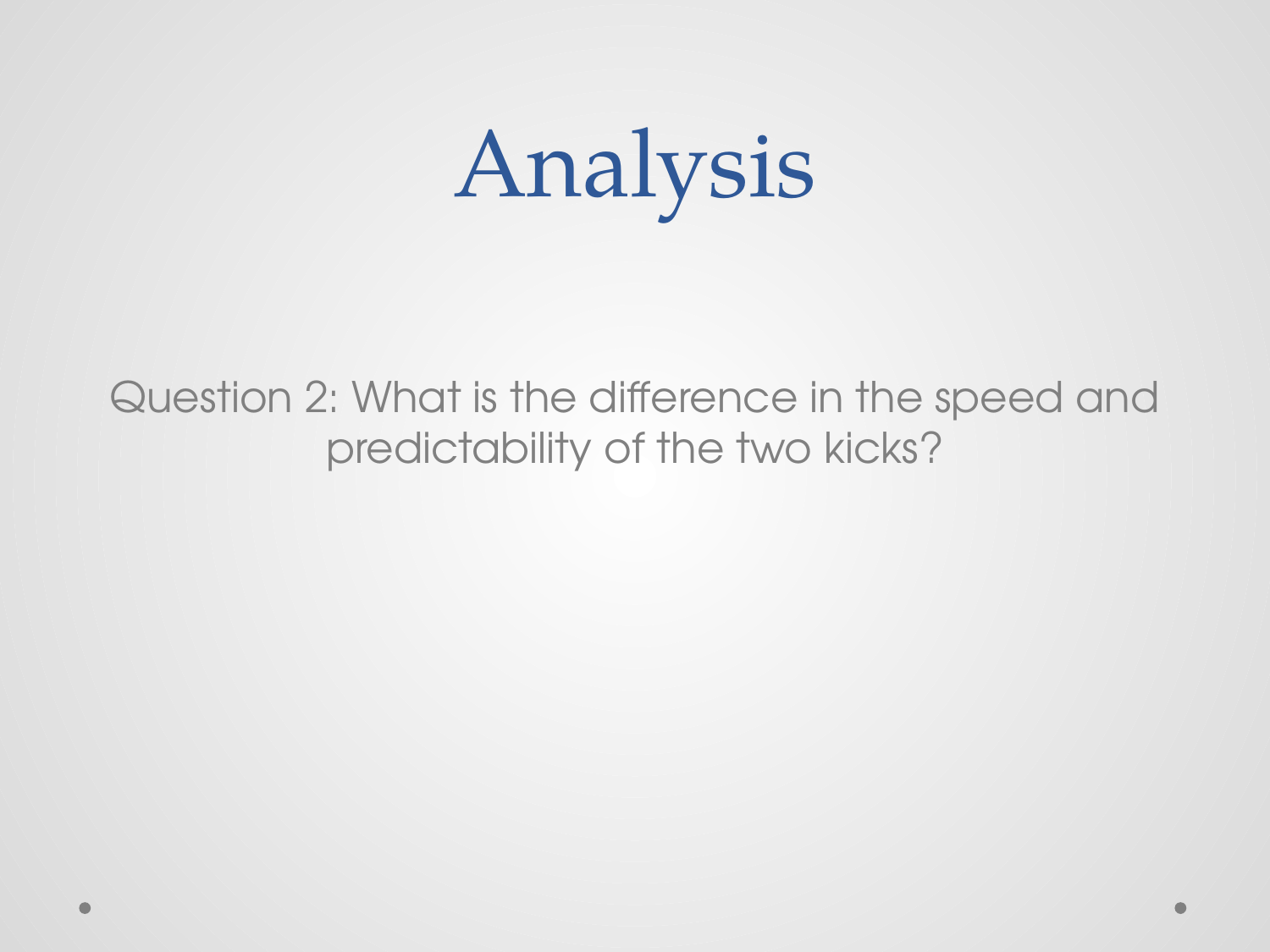

# Analysis

Question 2: What is the difference in the speed and predictability of the two kicks?